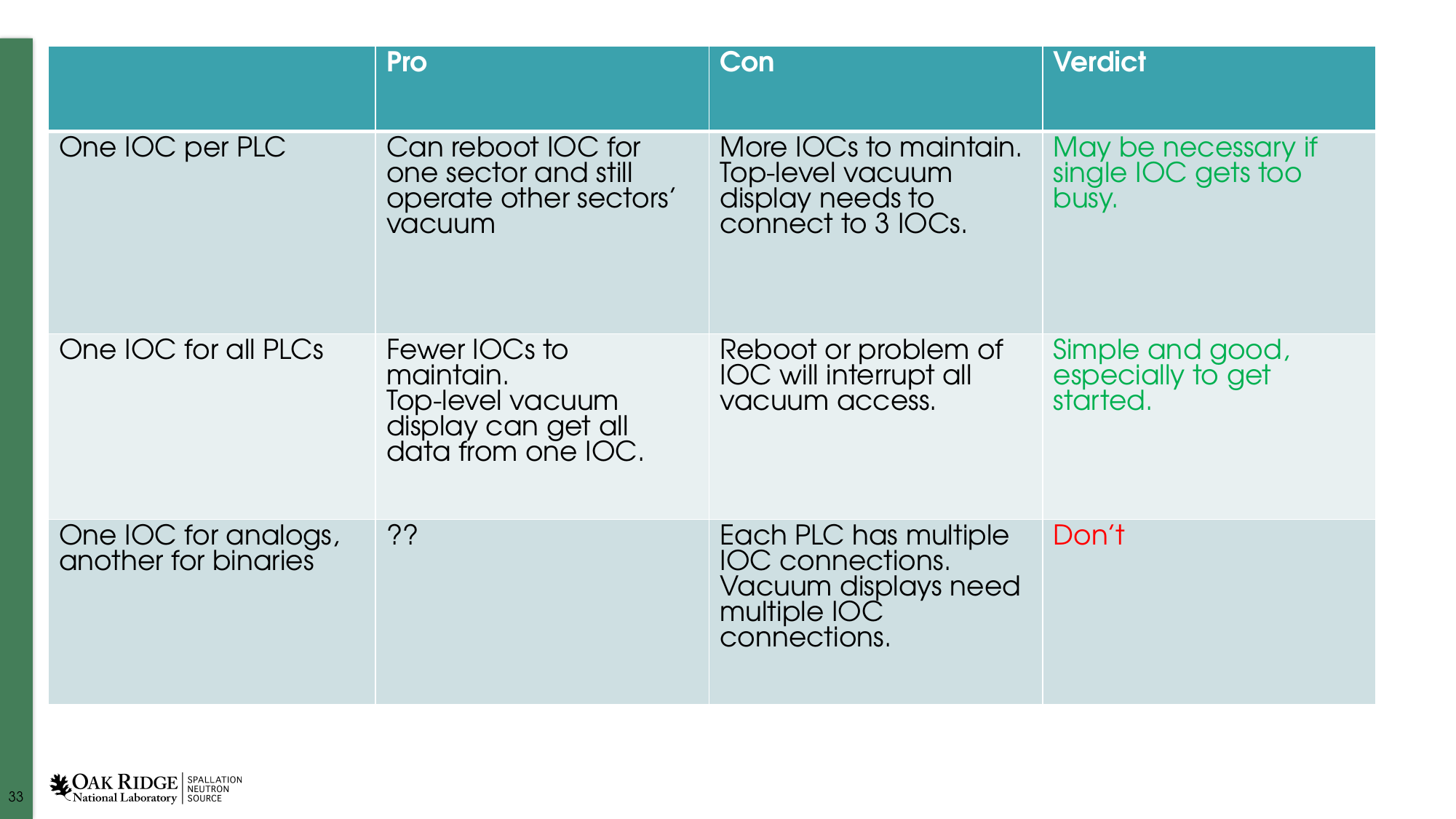

|  | Pro | Con | Verdict |
| --- | --- | --- | --- |
| One IOC per PLC | Can reboot IOC for one sector and still operate other sectors’ vacuum | More IOCs to maintain. Top-level vacuum display needs to connect to 3 IOCs. | May be necessary if single IOC gets too busy. |
| One IOC for all PLCs | Fewer IOCs to maintain. Top-level vacuum display can get all data from one IOC. | Reboot or problem of IOC will interrupt all vacuum access. | Simple and good, especially to get started. |
| One IOC for analogs, another for binaries | ?? | Each PLC has multiple IOC connections. Vacuum displays need multiple IOC connections. | Don’t |